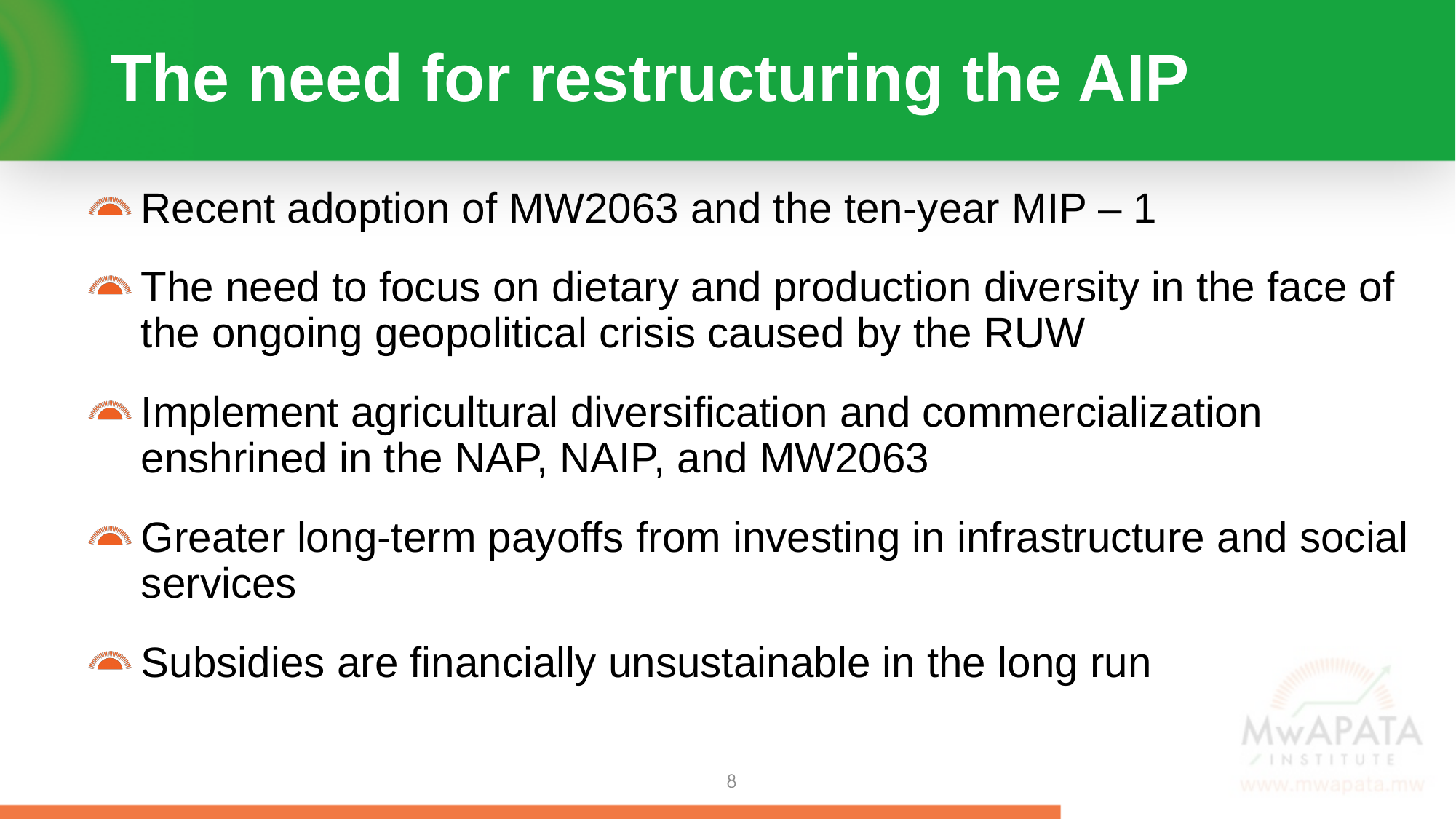

# The need for restructuring the AIP
Recent adoption of MW2063 and the ten-year MIP – 1
The need to focus on dietary and production diversity in the face of the ongoing geopolitical crisis caused by the RUW
Implement agricultural diversification and commercialization enshrined in the NAP, NAIP, and MW2063
Greater long-term payoffs from investing in infrastructure and social services
Subsidies are financially unsustainable in the long run
8